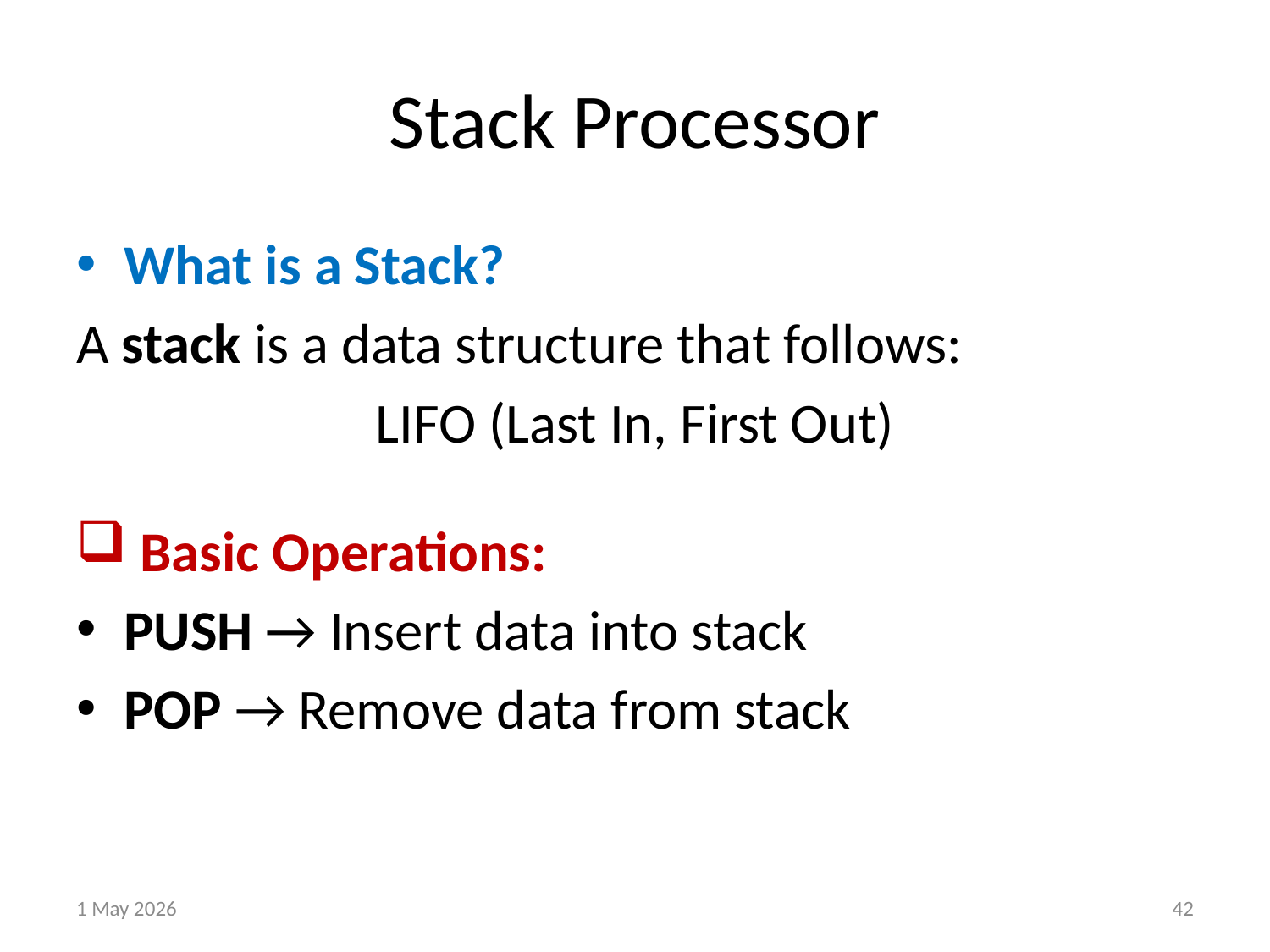

# Stack Processor
What is a Stack?
A stack is a data structure that follows:
LIFO (Last In, First Out)

 Basic Operations:
PUSH → Insert data into stack
POP → Remove data from stack

1 May 2026
42